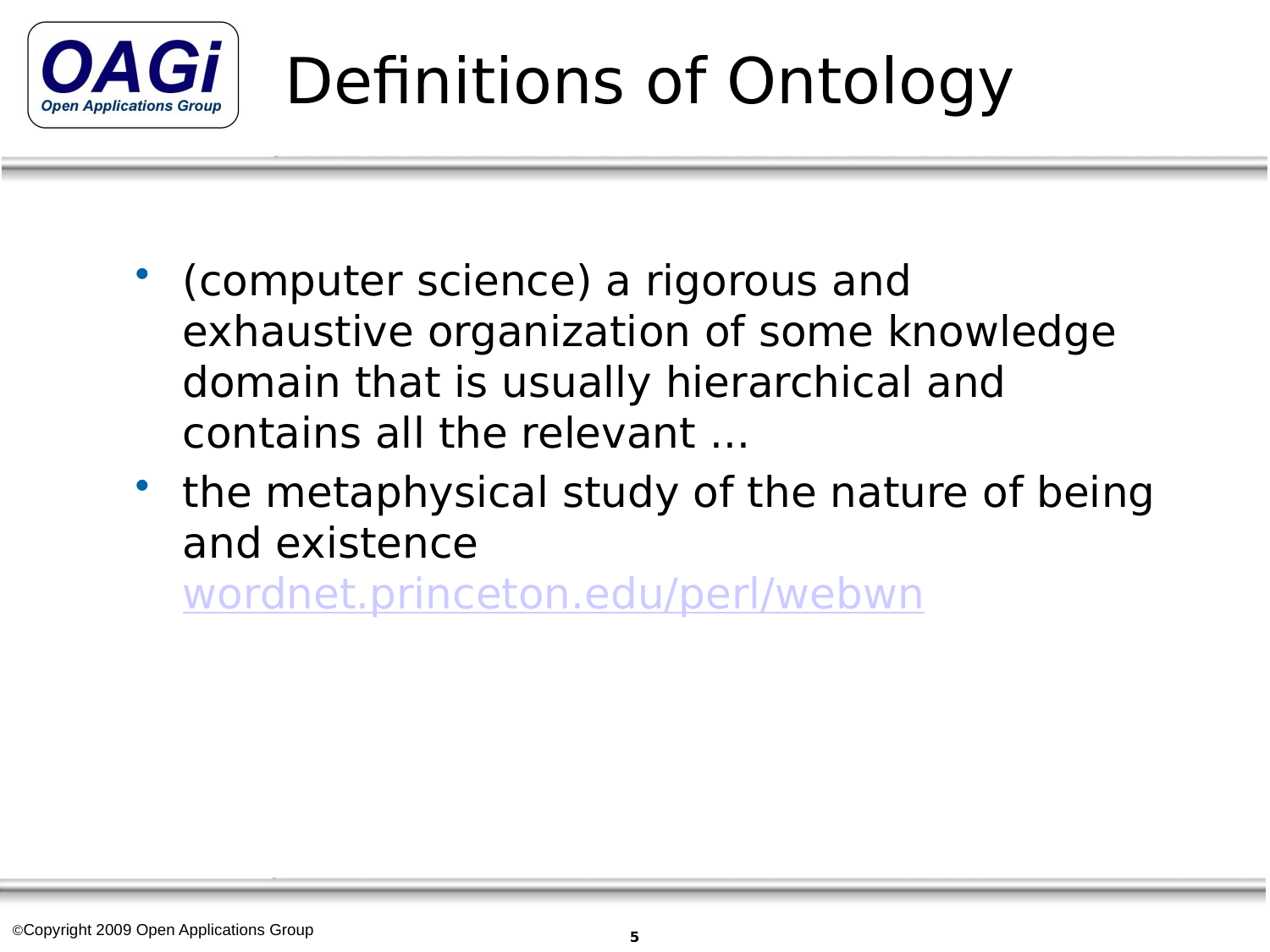

# Definitions of Ontology
(computer science) a rigorous and exhaustive organization of some knowledge domain that is usually hierarchical and contains all the relevant ...
the metaphysical study of the nature of being and existence 
wordnet.princeton.edu/perl/webwn